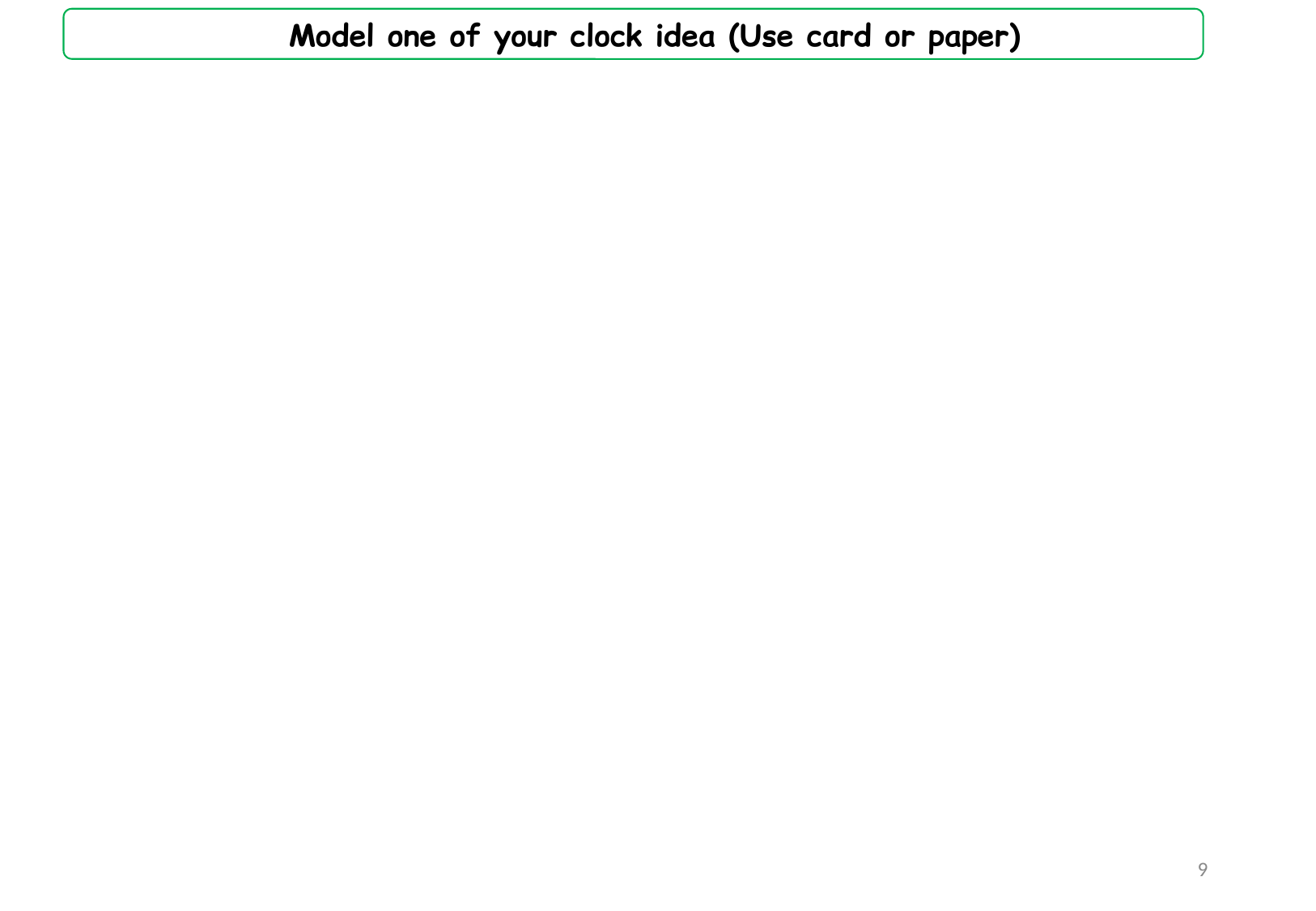

Model one of your clock idea (Use card or paper)
9